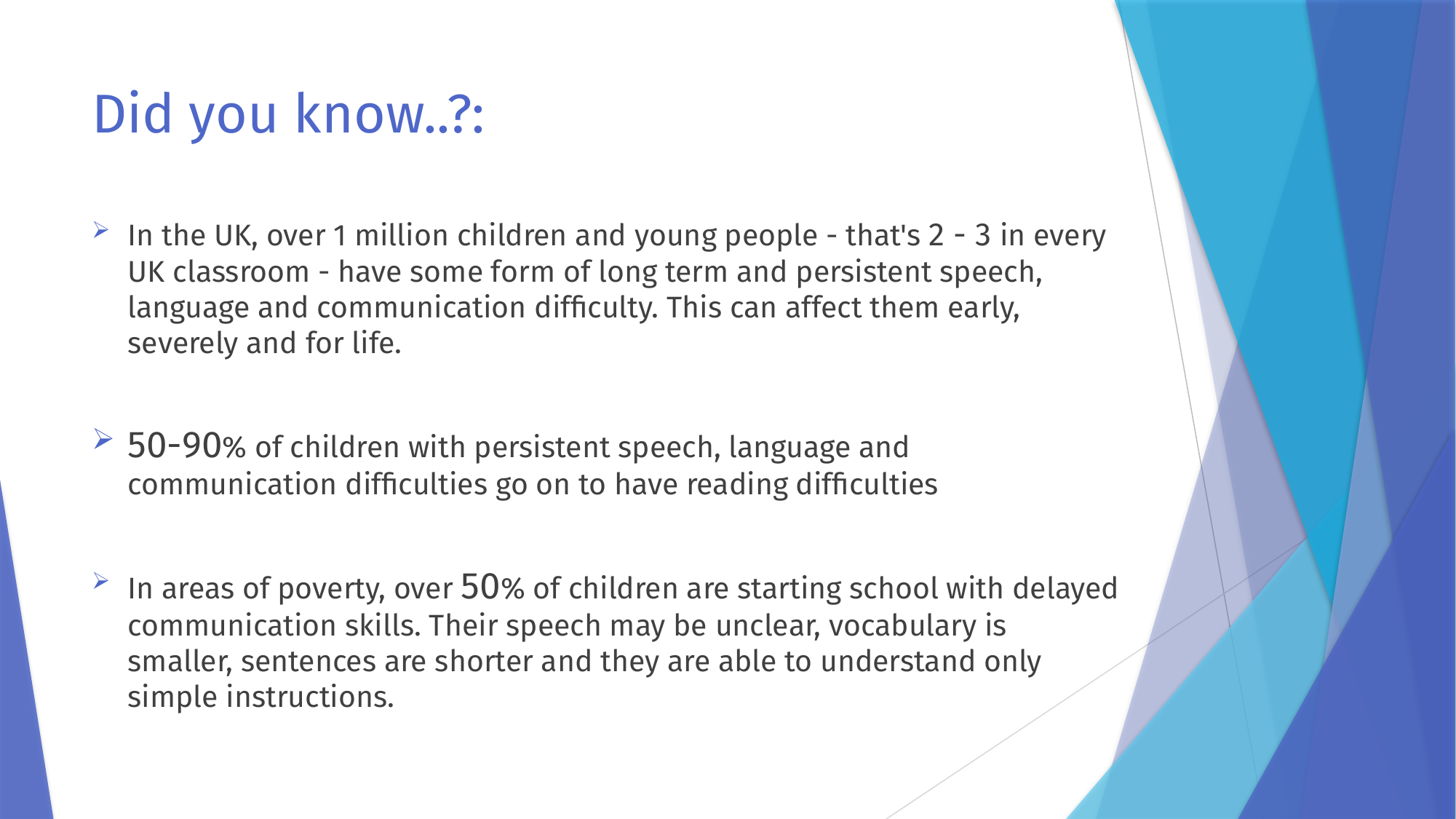

# Did you know..?:
In the UK, over 1 million children and young people - that's 2 - 3 in every UK classroom - have some form of long term and persistent speech, language and communication difficulty. This can affect them early, severely and for life.

50-90% of children with persistent speech, language and communication difficulties go on to have reading difficulties

In areas of poverty, over 50% of children are starting school with delayed communication skills. Their speech may be unclear, vocabulary is smaller, sentences are shorter and they are able to understand only simple instructions.